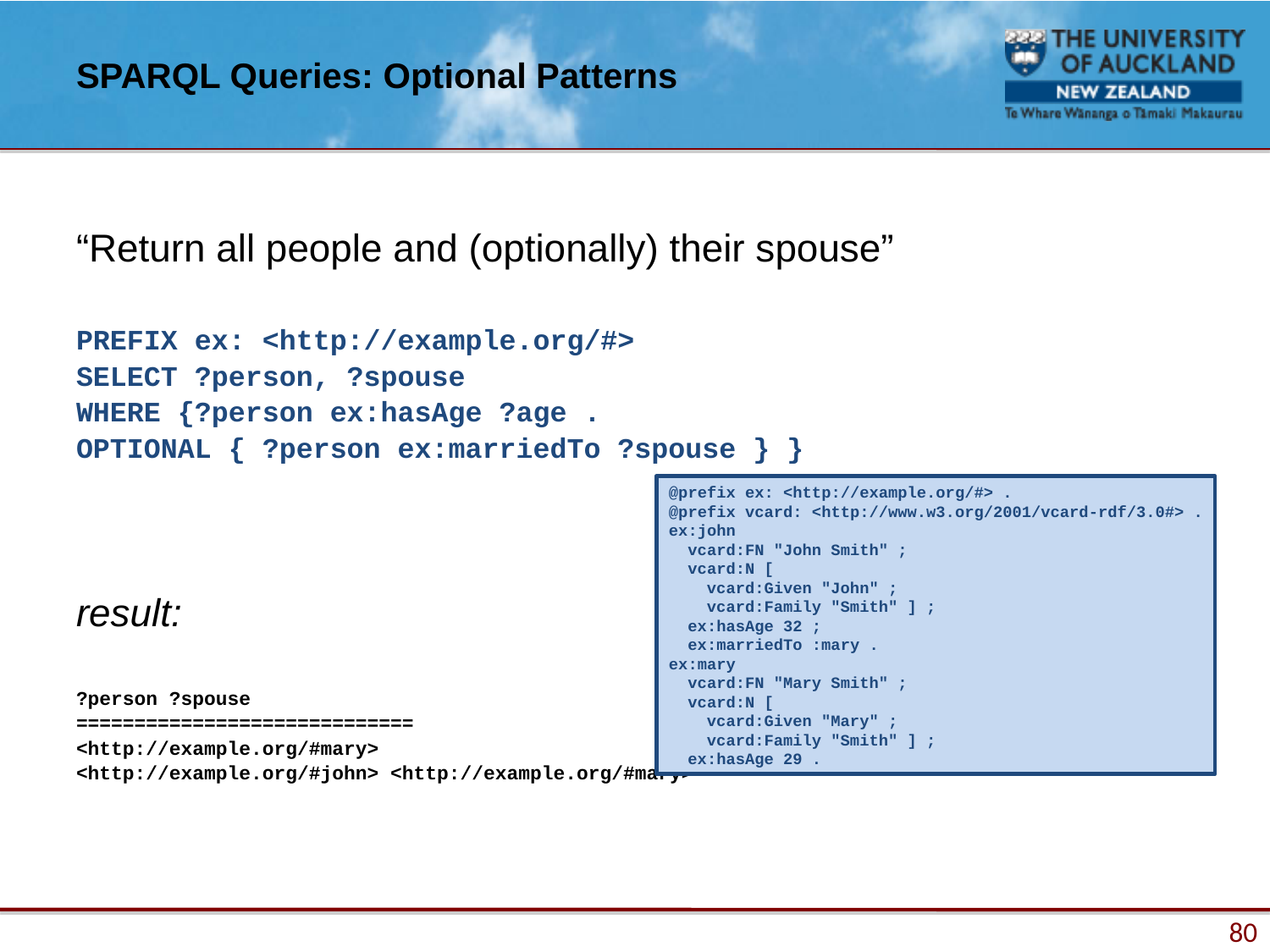

# SPARQL Queries: Optional Patterns
“Return all people and (optionally) their spouse”

PREFIX ex: <http://example.org/#>
SELECT ?person, ?spouse
WHERE {?person ex:hasAge ?age .
OPTIONAL { ?person ex:marriedTo ?spouse } }

result:

?person ?spouse
=============================
<http://example.org/#mary>
<http://example.org/#john> <http://example.org/#mary>
@prefix ex: <http://example.org/#> .
@prefix vcard: <http://www.w3.org/2001/vcard-rdf/3.0#> .
ex:john
  vcard:FN "John Smith" ;
  vcard:N [
    vcard:Given "John" ;
    vcard:Family "Smith" ] ;
  ex:hasAge 32 ;
  ex:marriedTo :mary .
ex:mary
  vcard:FN "Mary Smith" ;
  vcard:N [
    vcard:Given "Mary" ;
    vcard:Family "Smith" ] ;
  ex:hasAge 29 .